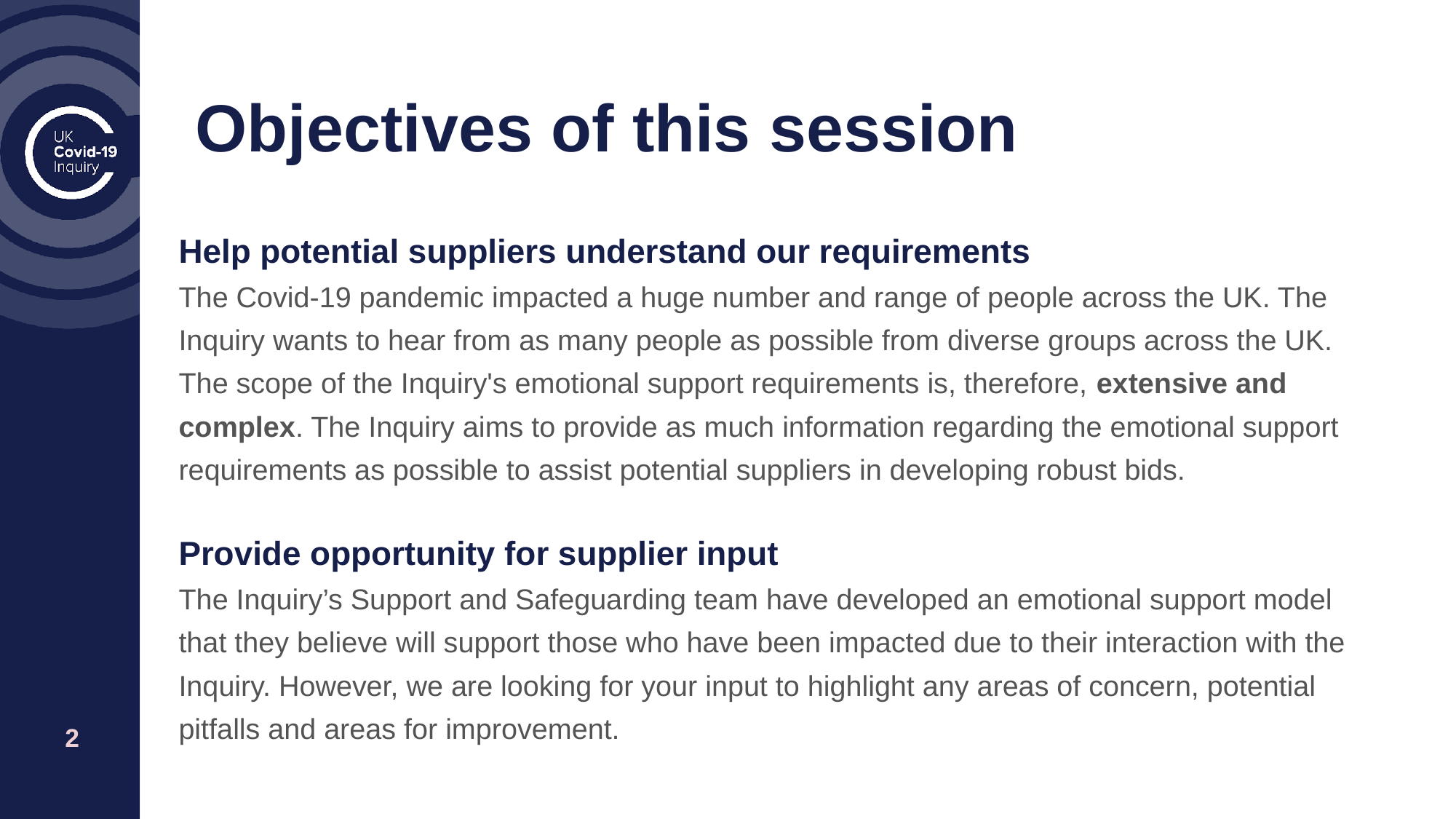

# Objectives of this session
Help potential suppliers understand our requirements
The Covid-19 pandemic impacted a huge number and range of people across the UK. The Inquiry wants to hear from as many people as possible from diverse groups across the UK. The scope of the Inquiry's emotional support requirements is, therefore, extensive and complex. The Inquiry aims to provide as much information regarding the emotional support requirements as possible to assist potential suppliers in developing robust bids.
Provide opportunity for supplier input
The Inquiry’s Support and Safeguarding team have developed an emotional support model that they believe will support those who have been impacted due to their interaction with the Inquiry. However, we are looking for your input to highlight any areas of concern, potential pitfalls and areas for improvement.
2